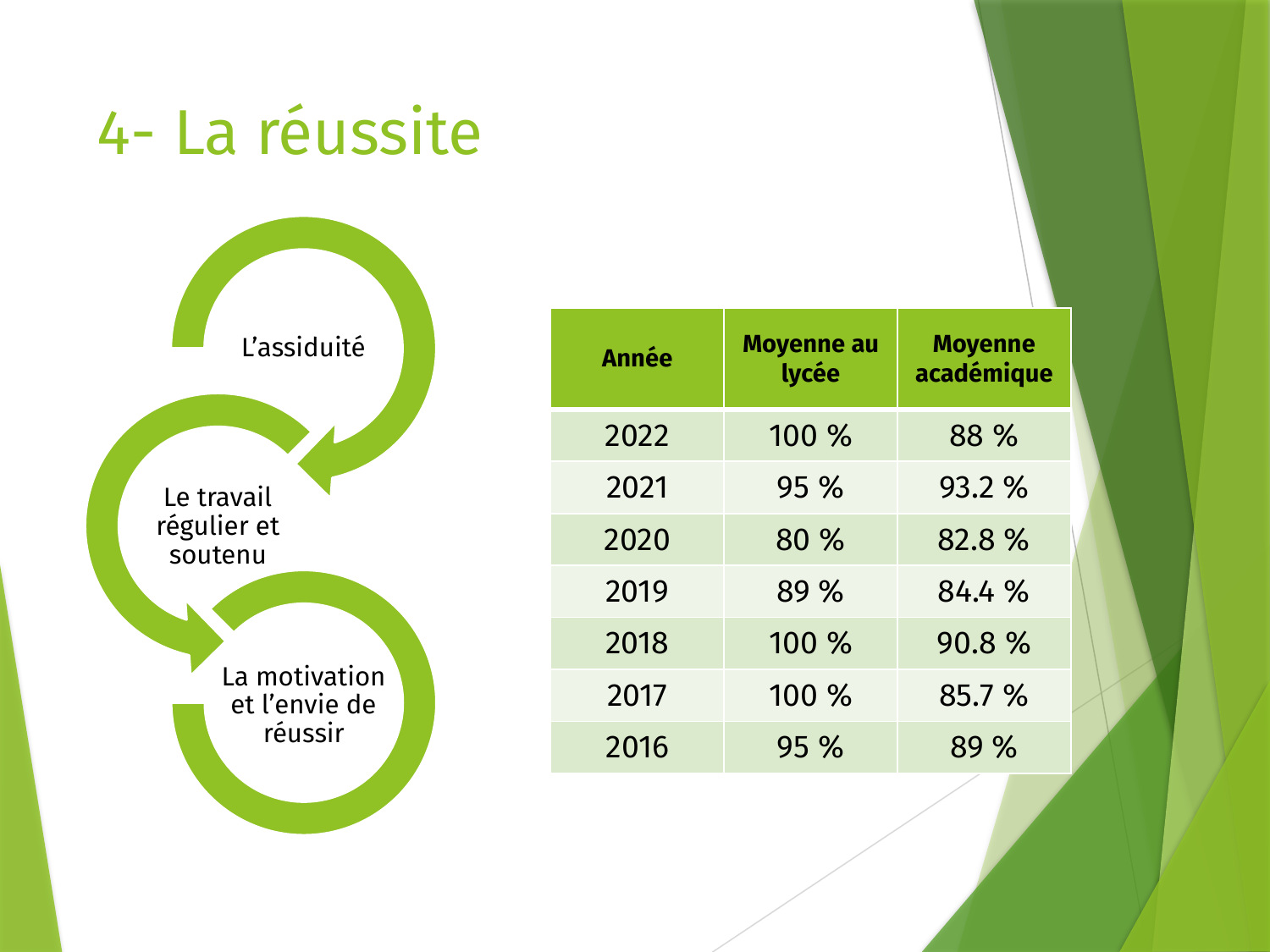

# 4- La réussite
L’assiduité
Le travail régulier et soutenu
La motivation et l’envie de réussir
| Année | Moyenne au lycée | Moyenne académique |
| --- | --- | --- |
| 2022 | 100 % | 88 % |
| 2021 | 95 % | 93.2 % |
| 2020 | 80 % | 82.8 % |
| 2019 | 89 % | 84.4 % |
| 2018 | 100 % | 90.8 % |
| 2017 | 100 % | 85.7 % |
| 2016 | 95 % | 89 % |